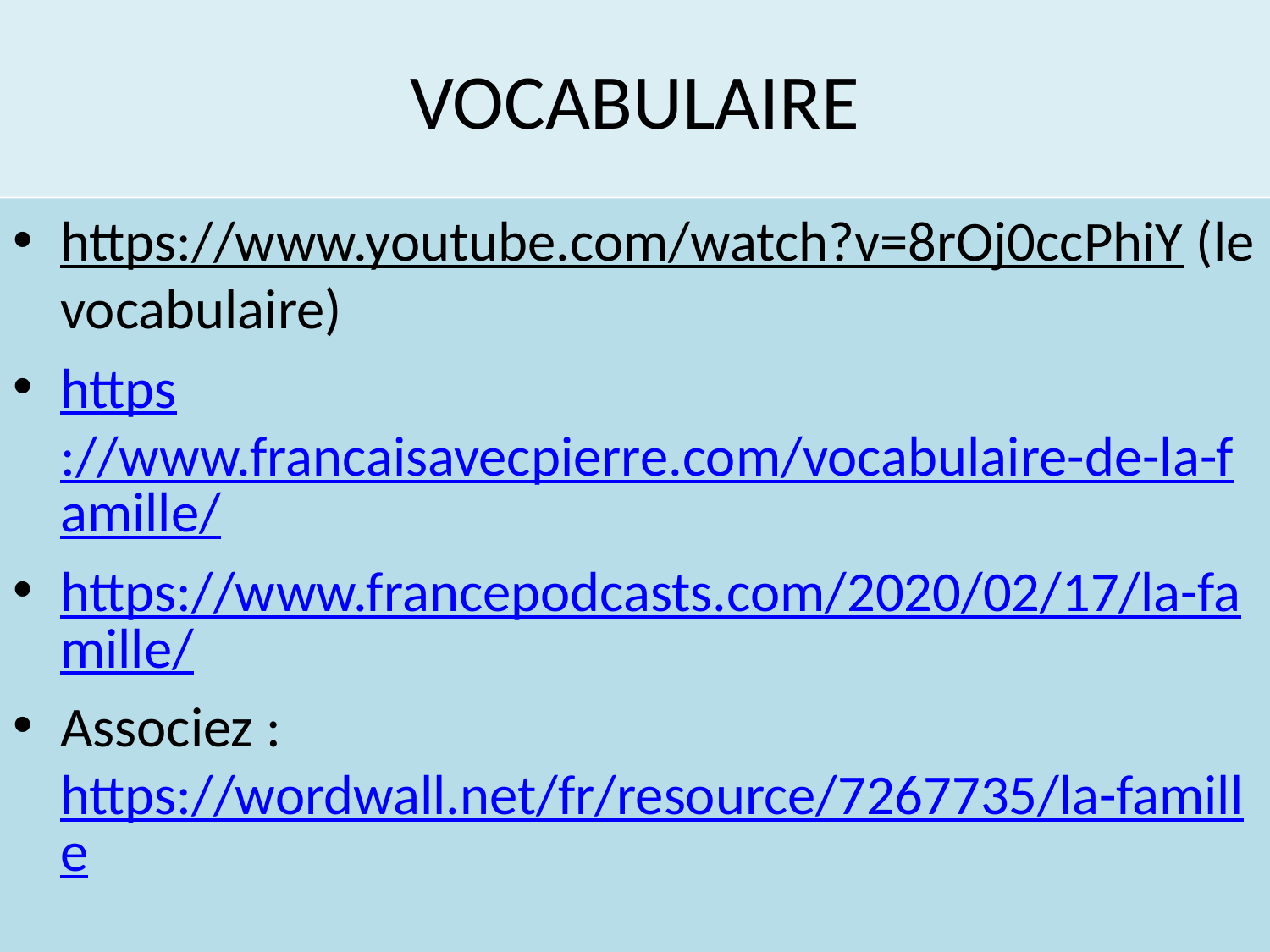

# VOCABULAIRE
https://www.youtube.com/watch?v=8rOj0ccPhiY (le vocabulaire)
https://www.francaisavecpierre.com/vocabulaire-de-la-famille/
https://www.francepodcasts.com/2020/02/17/la-famille/
Associez : https://wordwall.net/fr/resource/7267735/la-famille